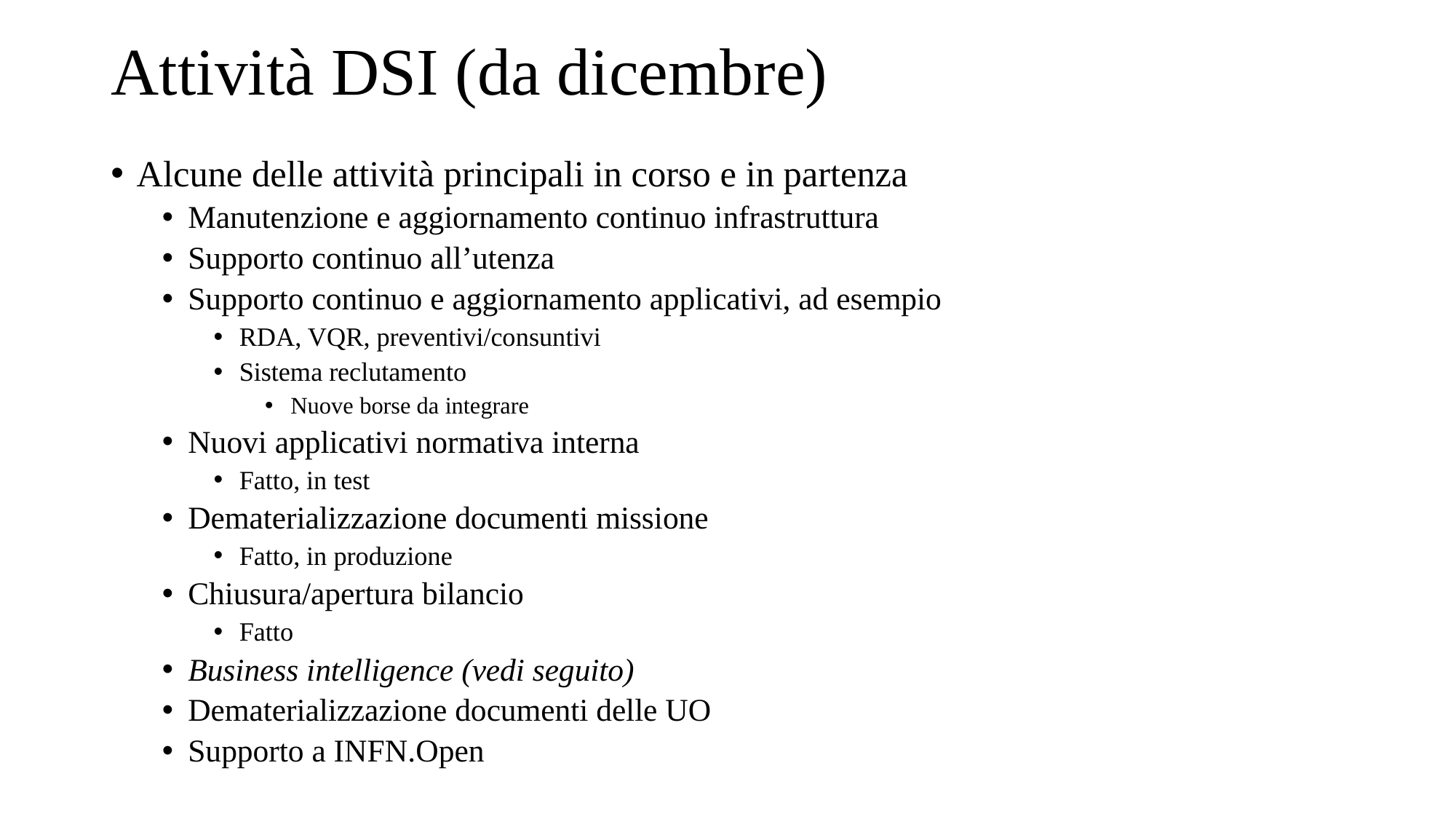

# Attività DSI (da dicembre)
Alcune delle attività principali in corso e in partenza
Manutenzione e aggiornamento continuo infrastruttura
Supporto continuo all’utenza
Supporto continuo e aggiornamento applicativi, ad esempio
RDA, VQR, preventivi/consuntivi
Sistema reclutamento
Nuove borse da integrare
Nuovi applicativi normativa interna
Fatto, in test
Dematerializzazione documenti missione
Fatto, in produzione
Chiusura/apertura bilancio
Fatto
Business intelligence (vedi seguito)
Dematerializzazione documenti delle UO
Supporto a INFN.Open